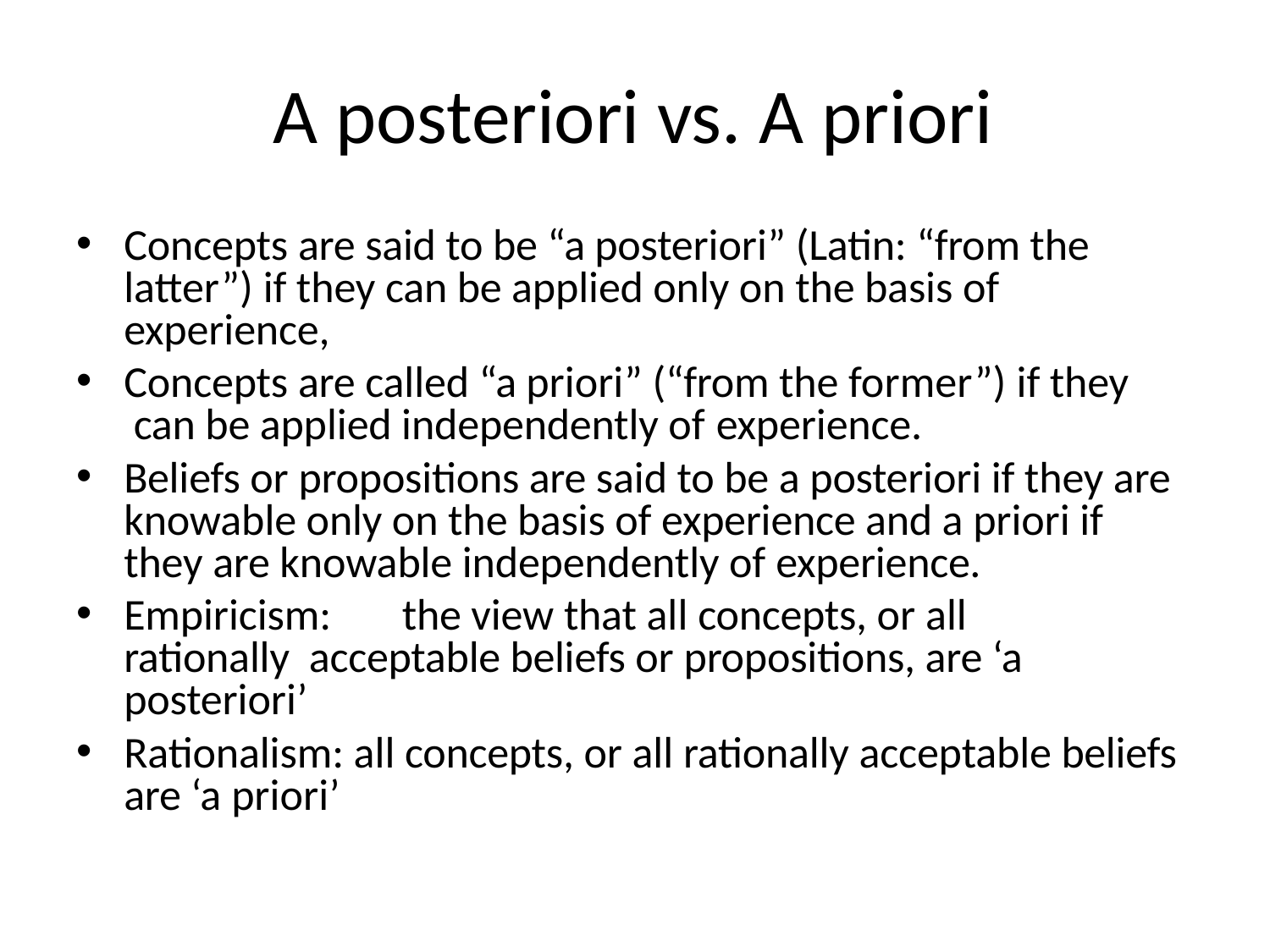

# A posteriori vs. A priori
Concepts are said to be “a posteriori” (Latin: “from the  latter”) if they can be applied only on the basis of  experience,
Concepts are called “a priori” (“from the former”) if they  can be applied independently of experience.
Beliefs or propositions are said to be a posteriori if they are  knowable only on the basis of experience and a priori if  they are knowable independently of experience.
Empiricism:	the view that all concepts, or all rationally  acceptable beliefs or propositions, are ‘a posteriori’
Rationalism: all concepts, or all rationally acceptable beliefs  are ‘a priori’